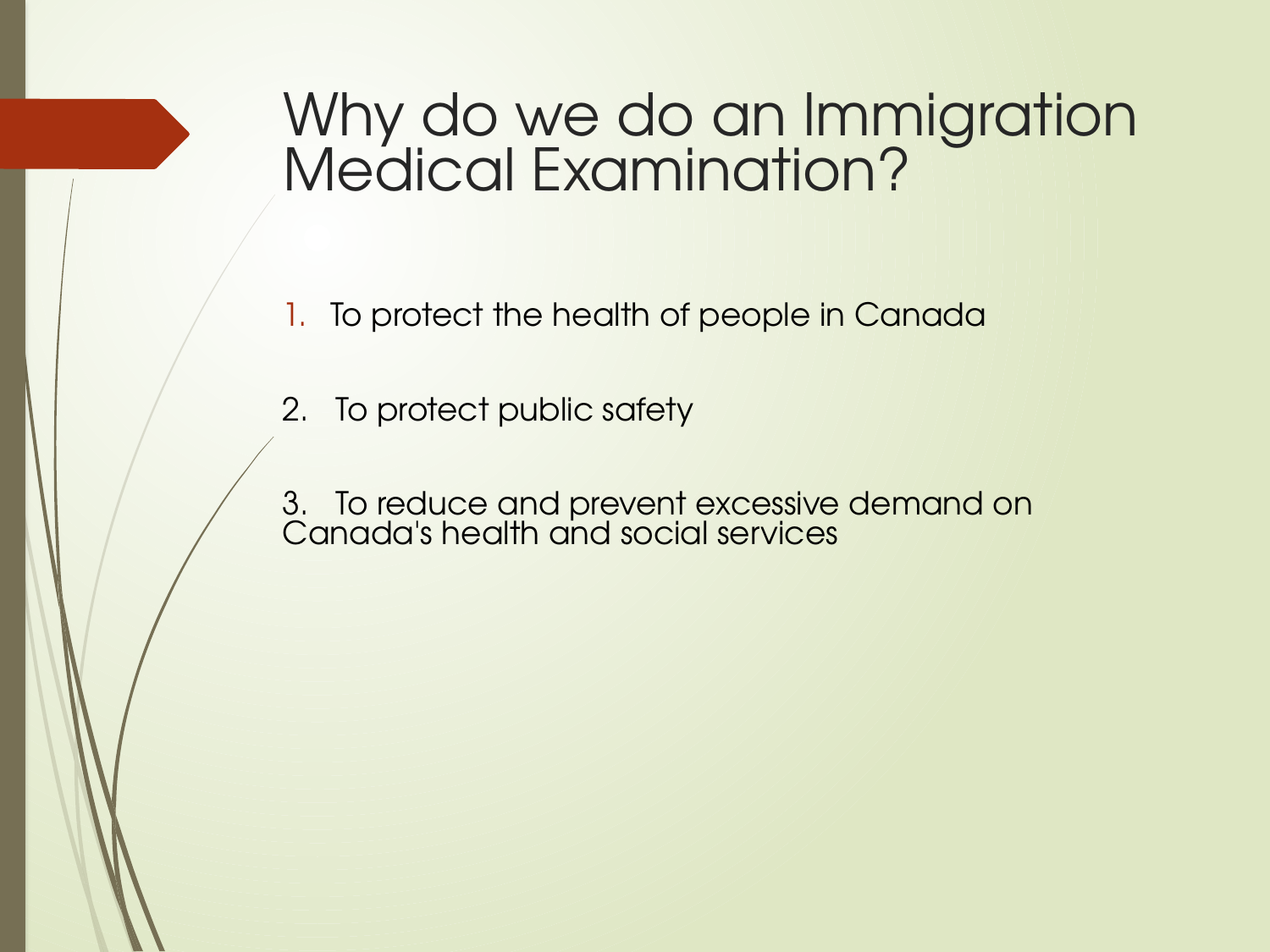

# Why do we do an Immigration Medical Examination?
To protect the health of people in Canada

2.   To protect public safety

3.   To reduce and prevent excessive demand on 	Canada's health and social services